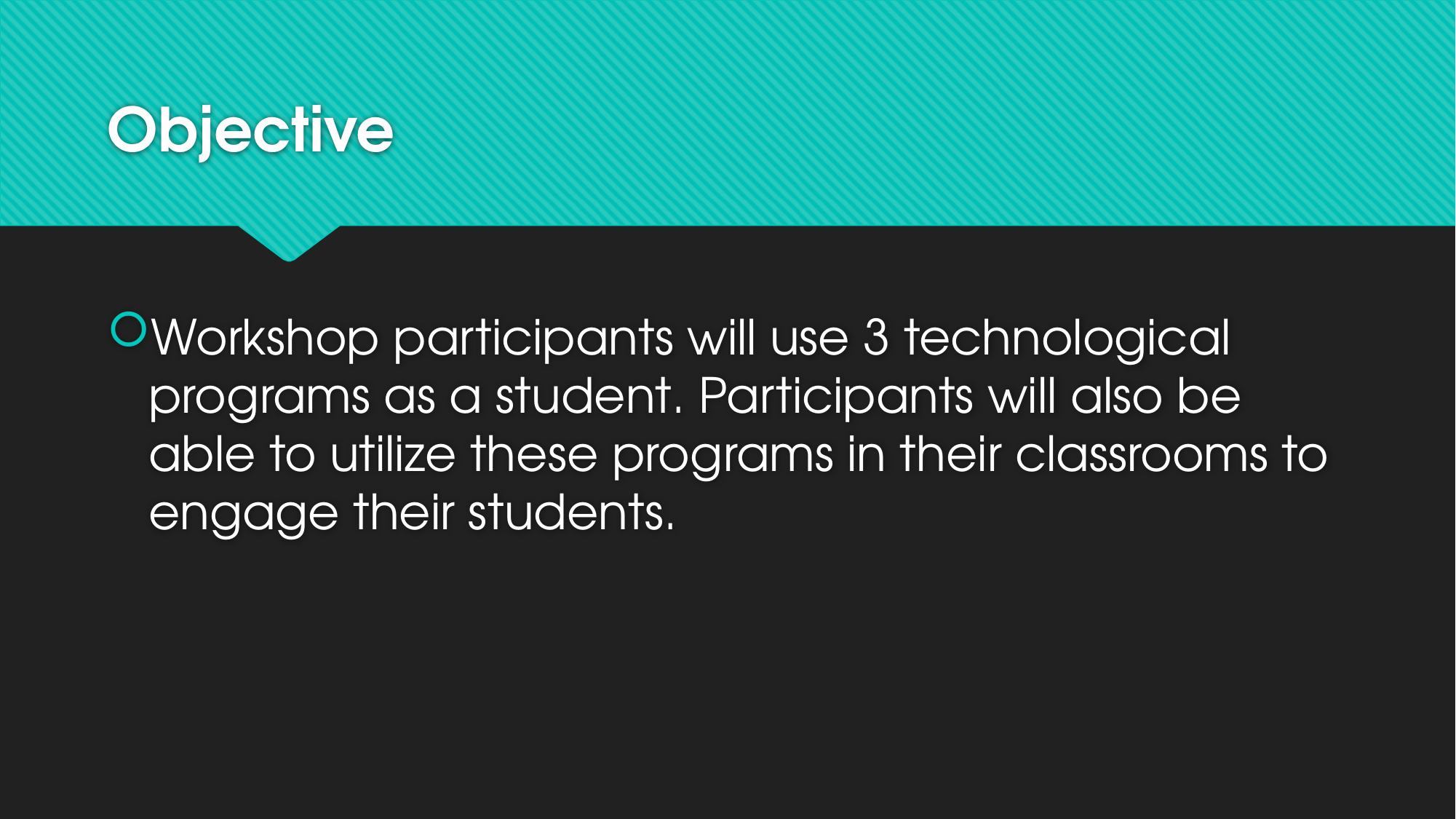

# Objective
Workshop participants will use 3 technological programs as a student. Participants will also be able to utilize these programs in their classrooms to engage their students.